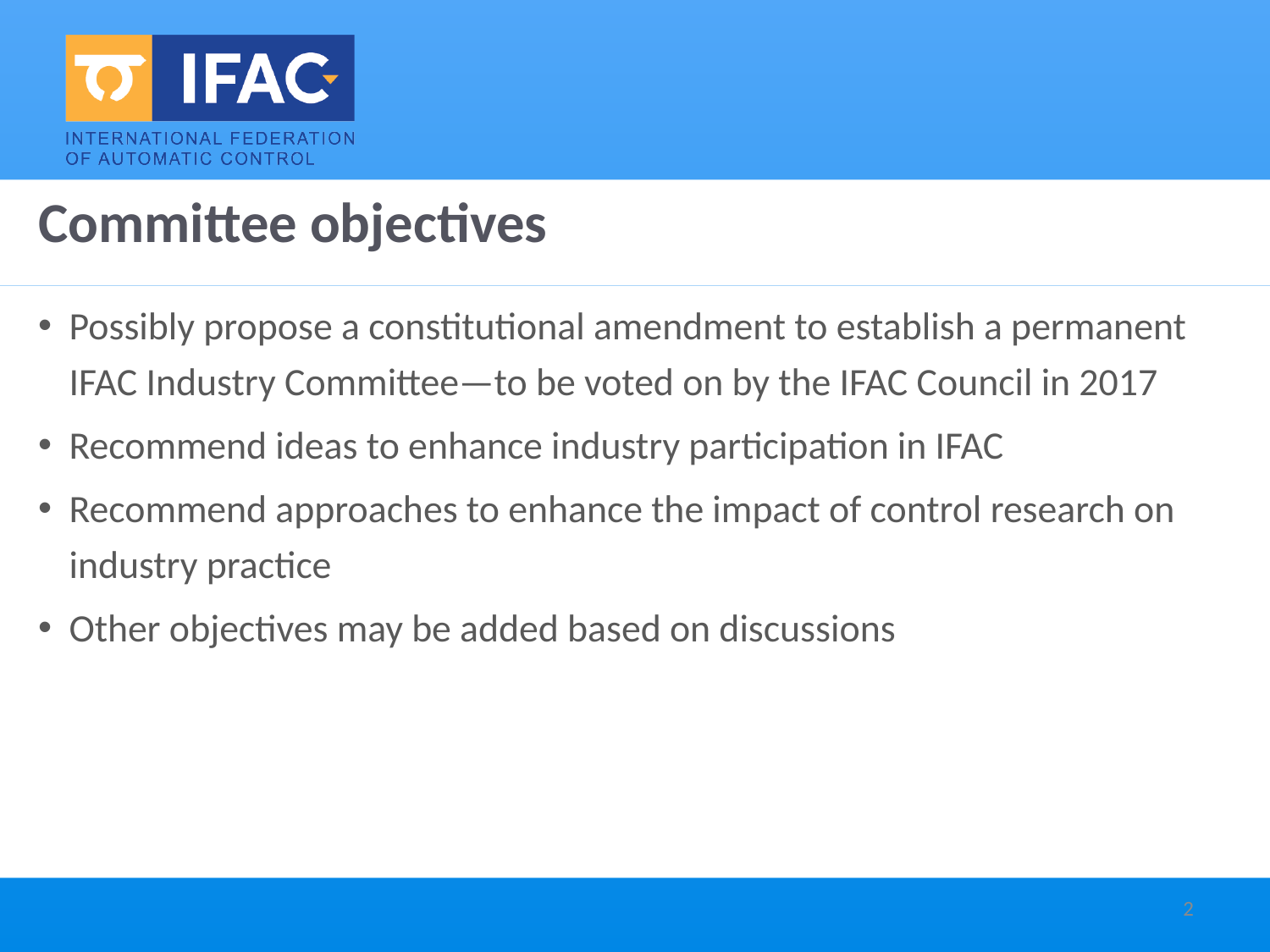

# Committee objectives
Possibly propose a constitutional amendment to establish a permanent IFAC Industry Committee—to be voted on by the IFAC Council in 2017
Recommend ideas to enhance industry participation in IFAC
Recommend approaches to enhance the impact of control research on industry practice
Other objectives may be added based on discussions

2